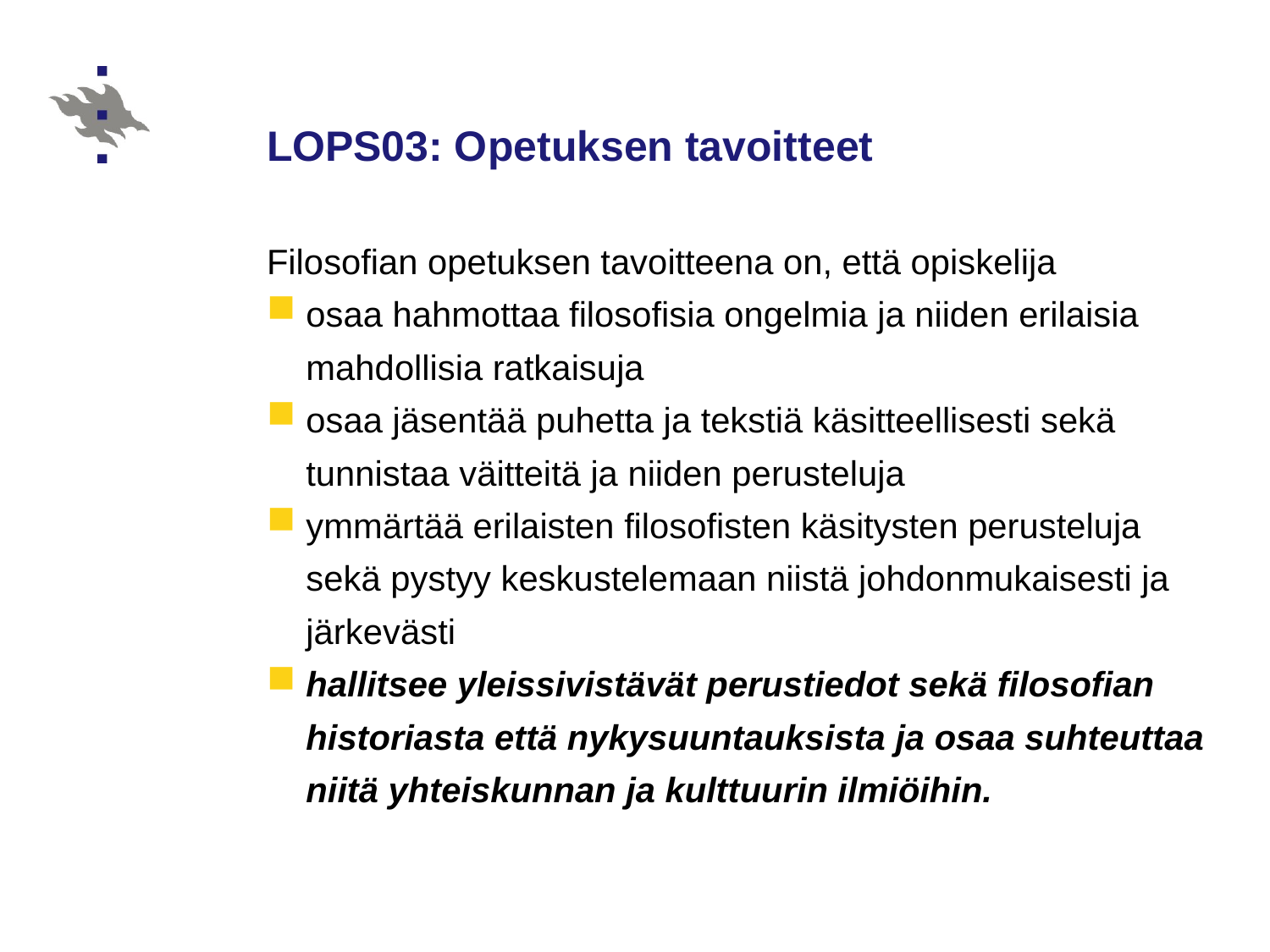

# LOPS03: Opetuksen tavoitteet
Filosofian opetuksen tavoitteena on, että opiskelija
osaa hahmottaa filosofisia ongelmia ja niiden erilaisia mahdollisia ratkaisuja
osaa jäsentää puhetta ja tekstiä käsitteellisesti sekä tunnistaa väitteitä ja niiden perusteluja
ymmärtää erilaisten filosofisten käsitysten perusteluja sekä pystyy keskustelemaan niistä johdonmukaisesti ja järkevästi
hallitsee yleissivistävät perustiedot sekä filosofian historiasta että nykysuuntauksista ja osaa suhteuttaa niitä yhteiskunnan ja kulttuurin ilmiöihin.